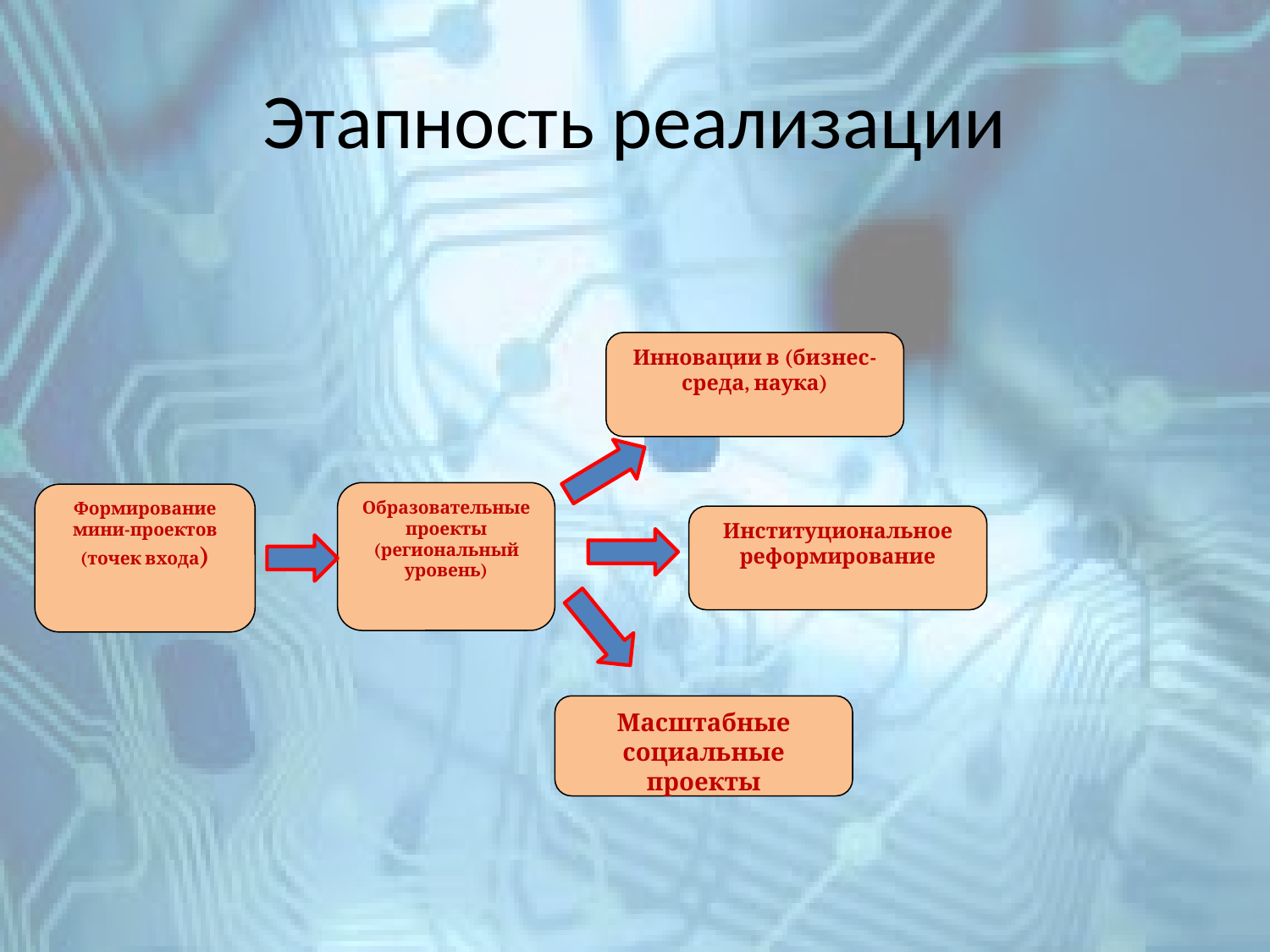

# Этапность реализации

Инновации в (бизнес-среда, наука)

Образовательные проекты (региональный уровень)
Формирование мини-проектов (точек входа)
Институциональное реформирование

Масштабные социальные проекты